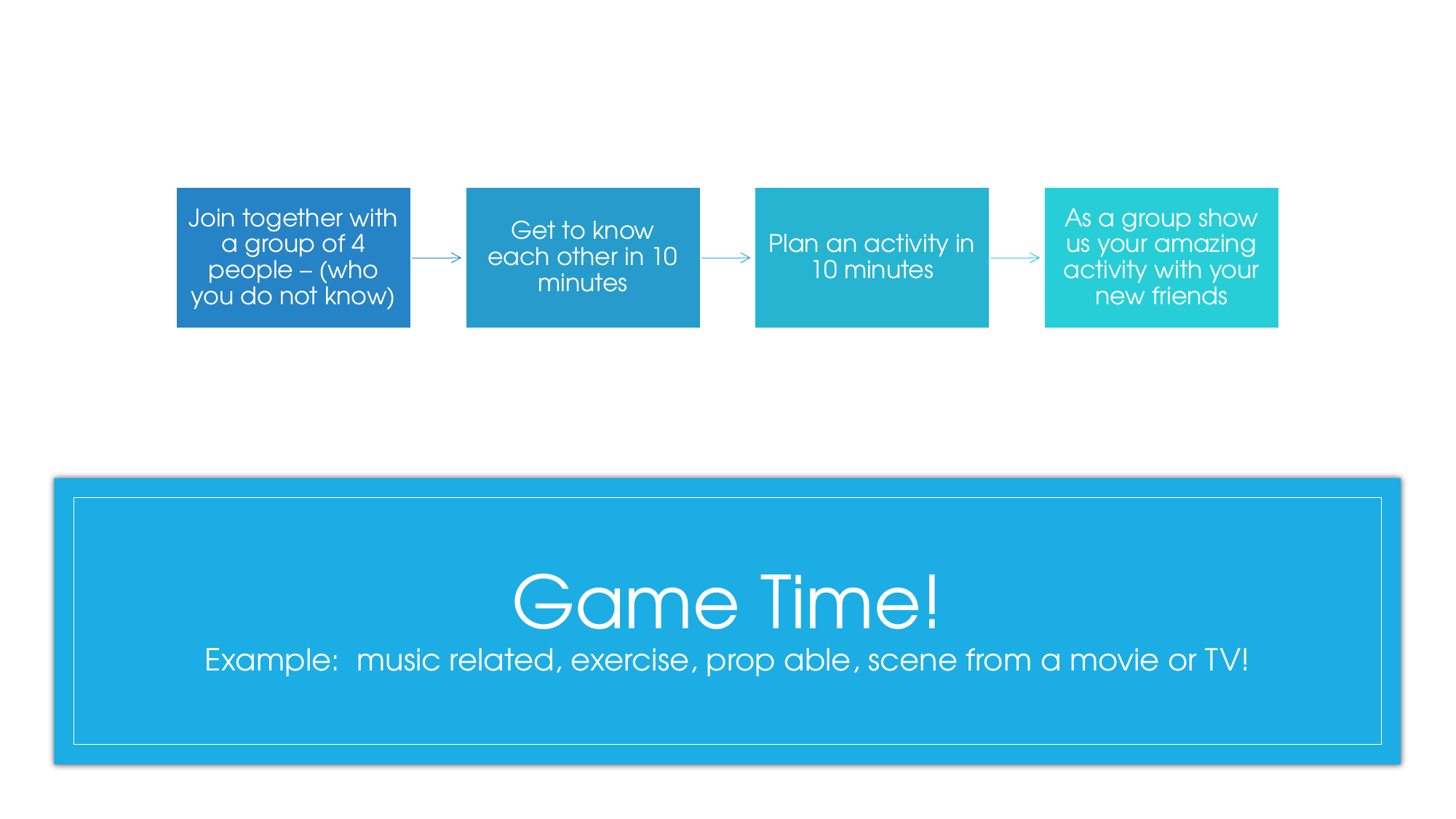

Join together with a group of 4 people – (who you do not know)

Get to know each other in 10 minutes

Plan an activity in 10 minutes
As a group show us your amazing activity with your new friends

# Game Time! Example:  music related, exercise, prop able, scene from a movie or TV!